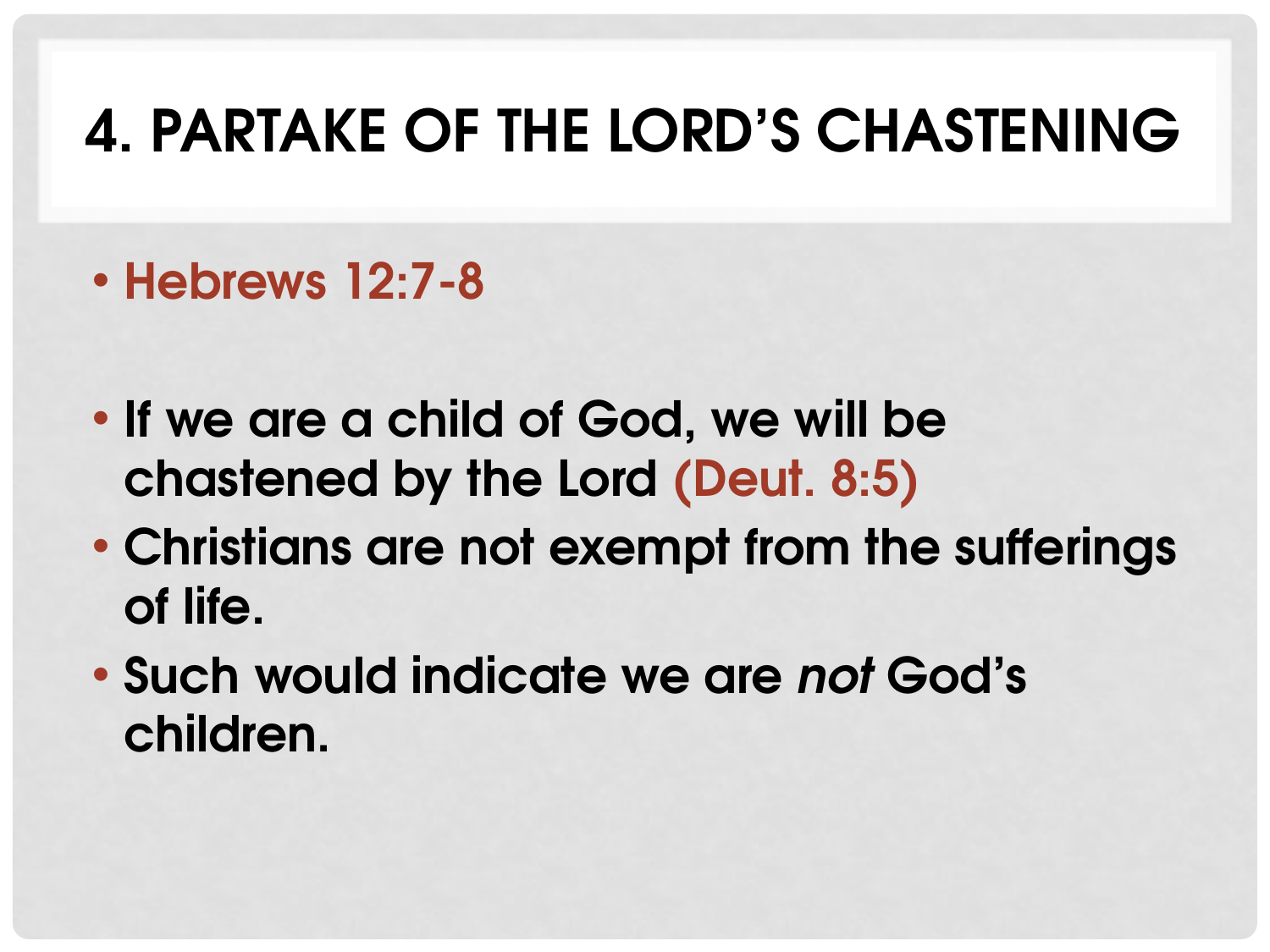

# 4. Partake of the Lord’s Chastening
Hebrews 12:7-8

If we are a child of God, we will be chastened by the Lord (Deut. 8:5)
Christians are not exempt from the sufferings of life.
Such would indicate we are not God’s children.